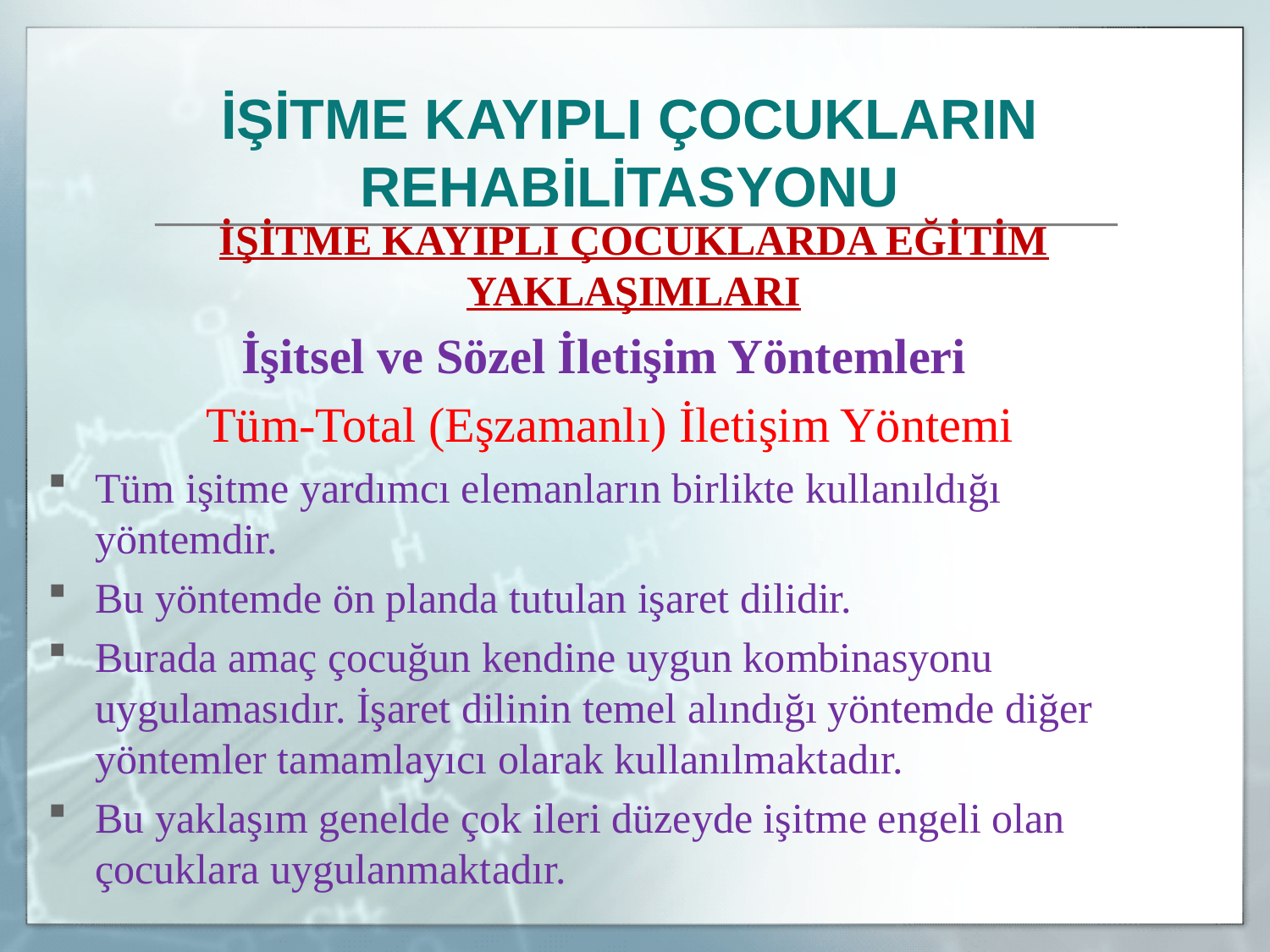

İŞİTME KAYIPLI ÇOCUKLARIN REHABİLİTASYONU
	İŞİTME KAYIPLI ÇOCUKLARDA EĞİTİM YAKLAŞIMLARI
İşitsel ve Sözel İletişim Yöntemleri
Tüm-Total (Eşzamanlı) İletişim Yöntemi
Tüm işitme yardımcı elemanların birlikte kullanıldığı yöntemdir.
Bu yöntemde ön planda tutulan işaret dilidir.
Burada amaç çocuğun kendine uygun kombinasyonu uygulamasıdır. İşaret dilinin temel alındığı yöntemde diğer yöntemler tamamlayıcı olarak kullanılmaktadır.
Bu yaklaşım genelde çok ileri düzeyde işitme engeli olan çocuklara uygulanmaktadır.